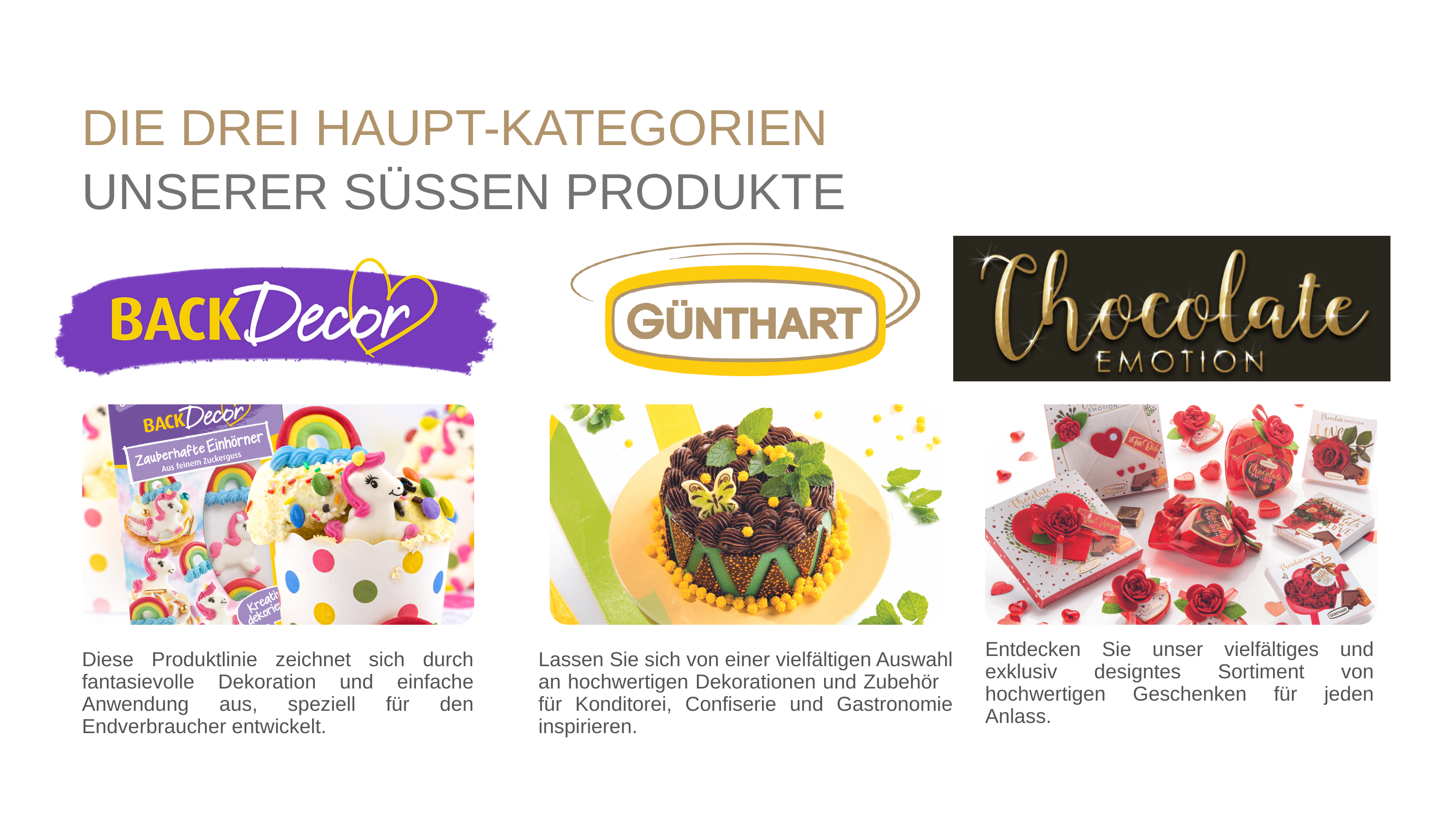

DIE DREI HAUPT-KATEGORIEN
UNSERER SÜSSEN PRODUKTE

Entdecken Sie unser vielfältiges und exklusiv designtes Sortiment von hochwertigen Geschenken für jeden Anlass.
Diese Produktlinie zeichnet sich durch fantasievolle Dekoration und einfache Anwendung aus, speziell für den Endverbraucher entwickelt.
Lassen Sie sich von einer vielfältigen Auswahl an hochwertigen Dekorationen und Zubehör   für Konditorei, Confiserie und Gastronomie inspirieren.